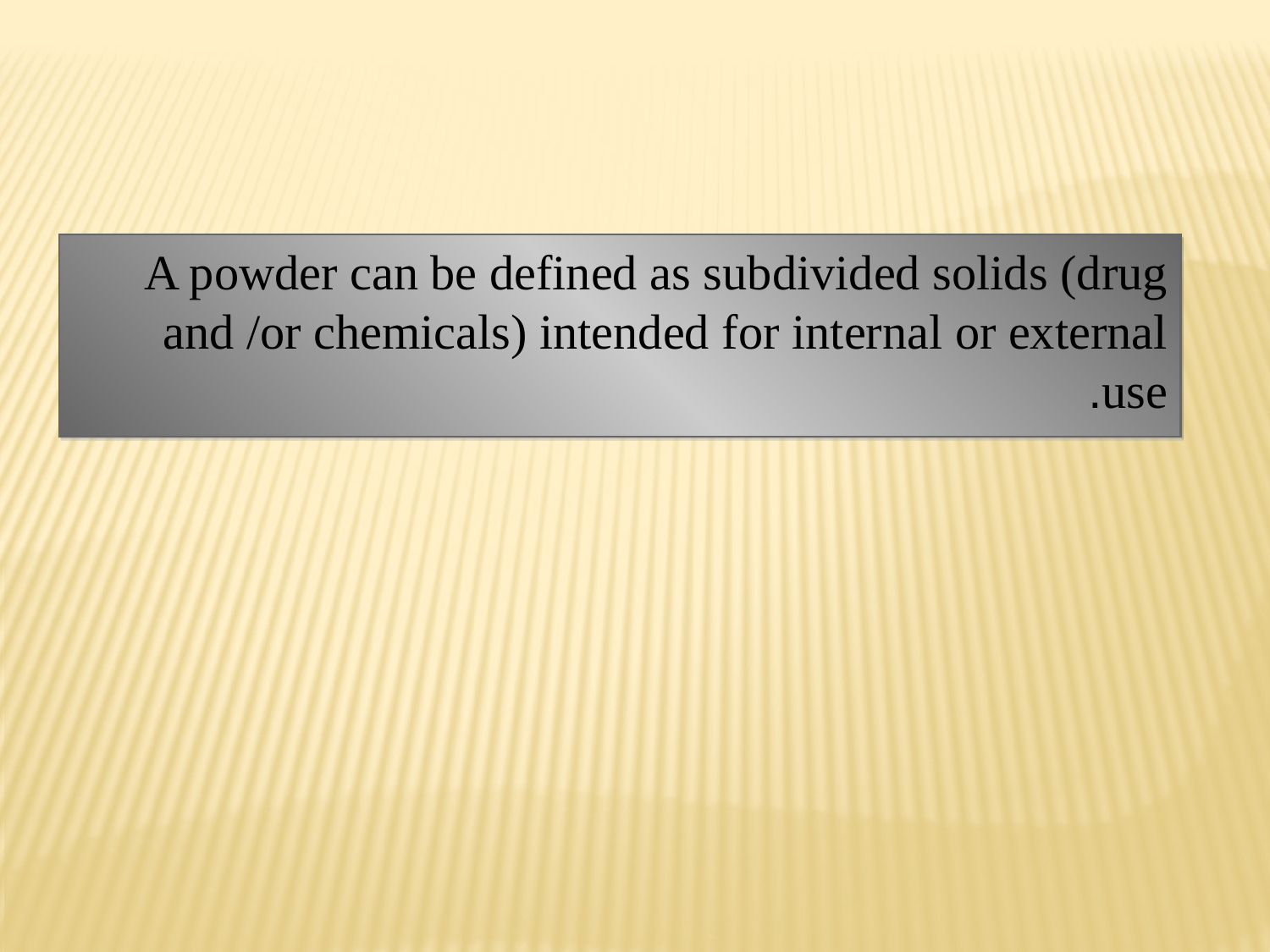

A powder can be defined as subdivided solids (drug and /or chemicals) intended for internal or external use.